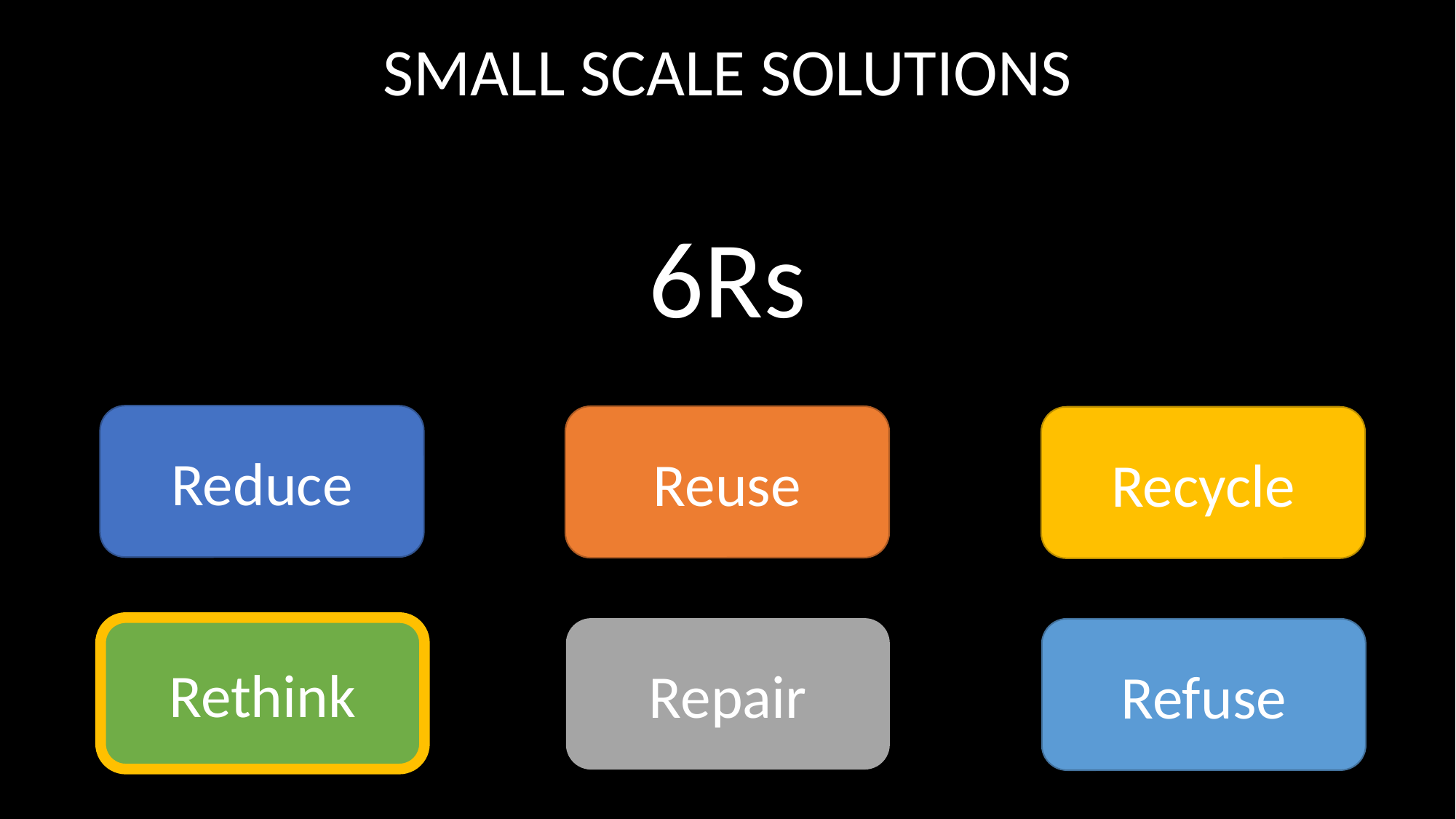

3Rs
SMALL SCALE SOLUTIONS
#
6Rs
Reduce
Reuse
Recycle
Rethink
Repair
Refuse